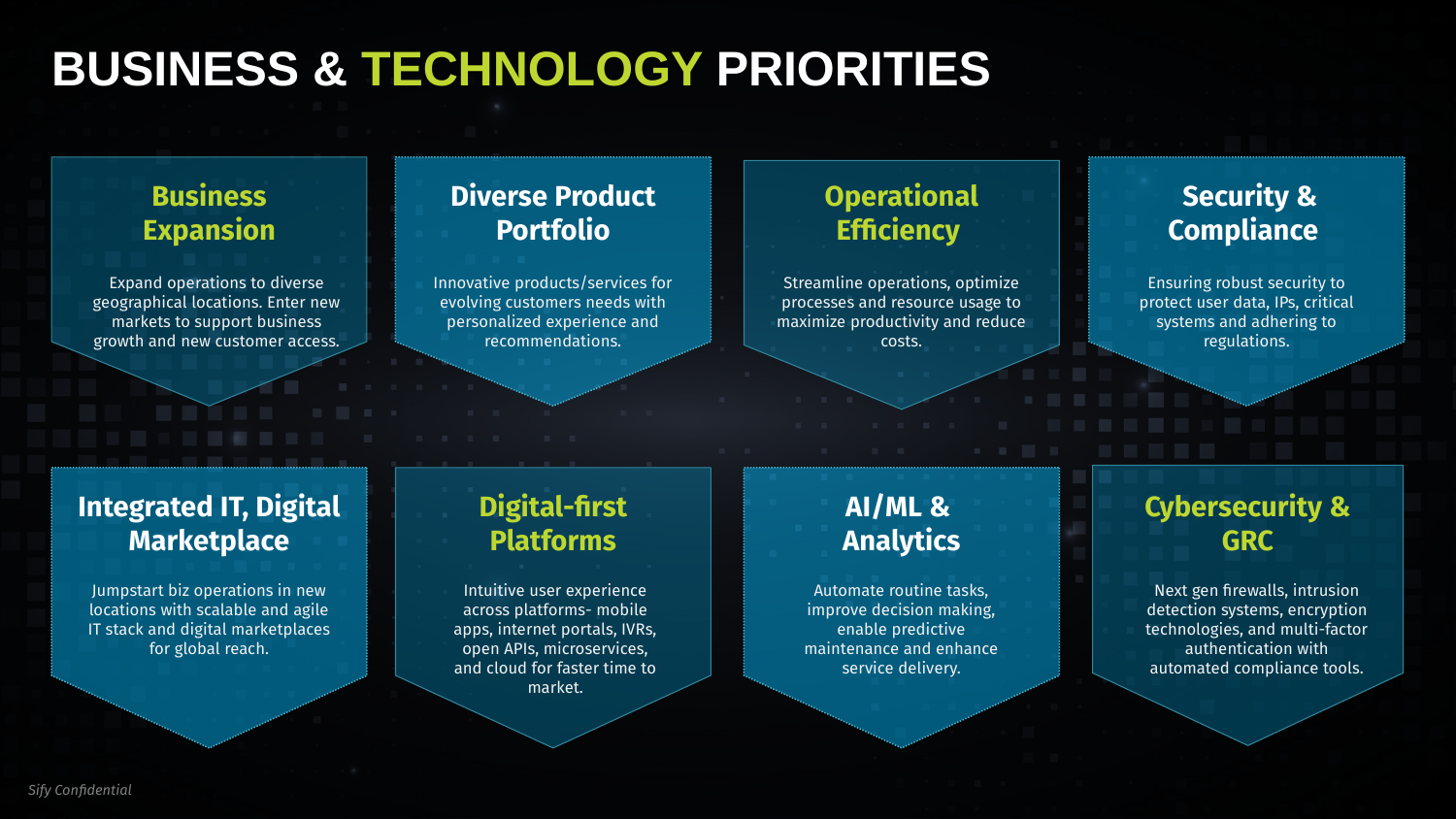

# BUSINESS & Technology PRIORITIES

Business Expansion
Diverse Product Portfolio
Operational Efficiency
 Security & Compliance
Expand operations to diverse geographical locations. Enter new markets to support business growth and new customer access.
Innovative products/services for evolving customers needs with personalized experience and recommendations.
Streamline operations, optimize processes and resource usage to maximize productivity and reduce costs.
Ensuring robust security to protect user data, IPs, critical systems and adhering to regulations.

Integrated IT, Digital Marketplace
Digital-first Platforms
AI/ML &
Analytics
Cybersecurity & GRC
Jumpstart biz operations in new locations with scalable and agile IT stack and digital marketplaces for global reach.

Intuitive user experience across platforms- mobile apps, internet portals, IVRs, open APIs, microservices, and cloud for faster time to market.
Automate routine tasks, improve decision making, enable predictive maintenance and enhance service delivery.
Next gen firewalls, intrusion detection systems, encryption technologies, and multi-factor authentication with
automated compliance tools.